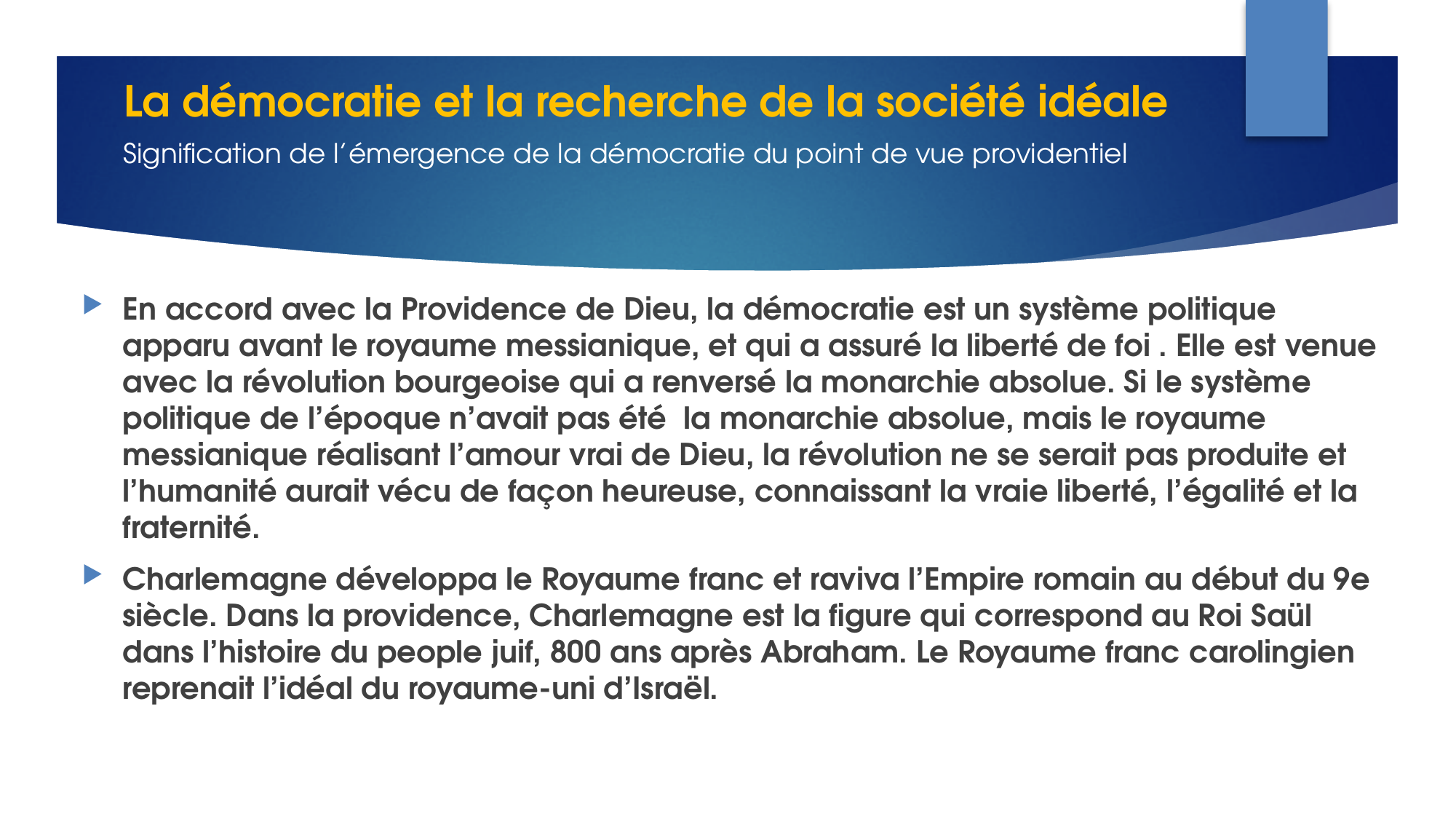

# La démocratie et la recherche de la société idéale
Signification de l’émergence de la démocratie du point de vue providentiel
En accord avec la Providence de Dieu, la démocratie est un système politique apparu avant le royaume messianique, et qui a assuré la liberté de foi . Elle est venue avec la révolution bourgeoise qui a renversé la monarchie absolue. Si le système politique de l’époque n’avait pas été  la monarchie absolue, mais le royaume messianique réalisant l’amour vrai de Dieu, la révolution ne se serait pas produite et l’humanité aurait vécu de façon heureuse, connaissant la vraie liberté, l’égalité et la fraternité.
Charlemagne développa le Royaume franc et raviva l’Empire romain au début du 9e siècle. Dans la providence, Charlemagne est la figure qui correspond au Roi Saül dans l’histoire du people juif, 800 ans après Abraham. Le Royaume franc carolingien reprenait l’idéal du royaume-uni d’Israël.